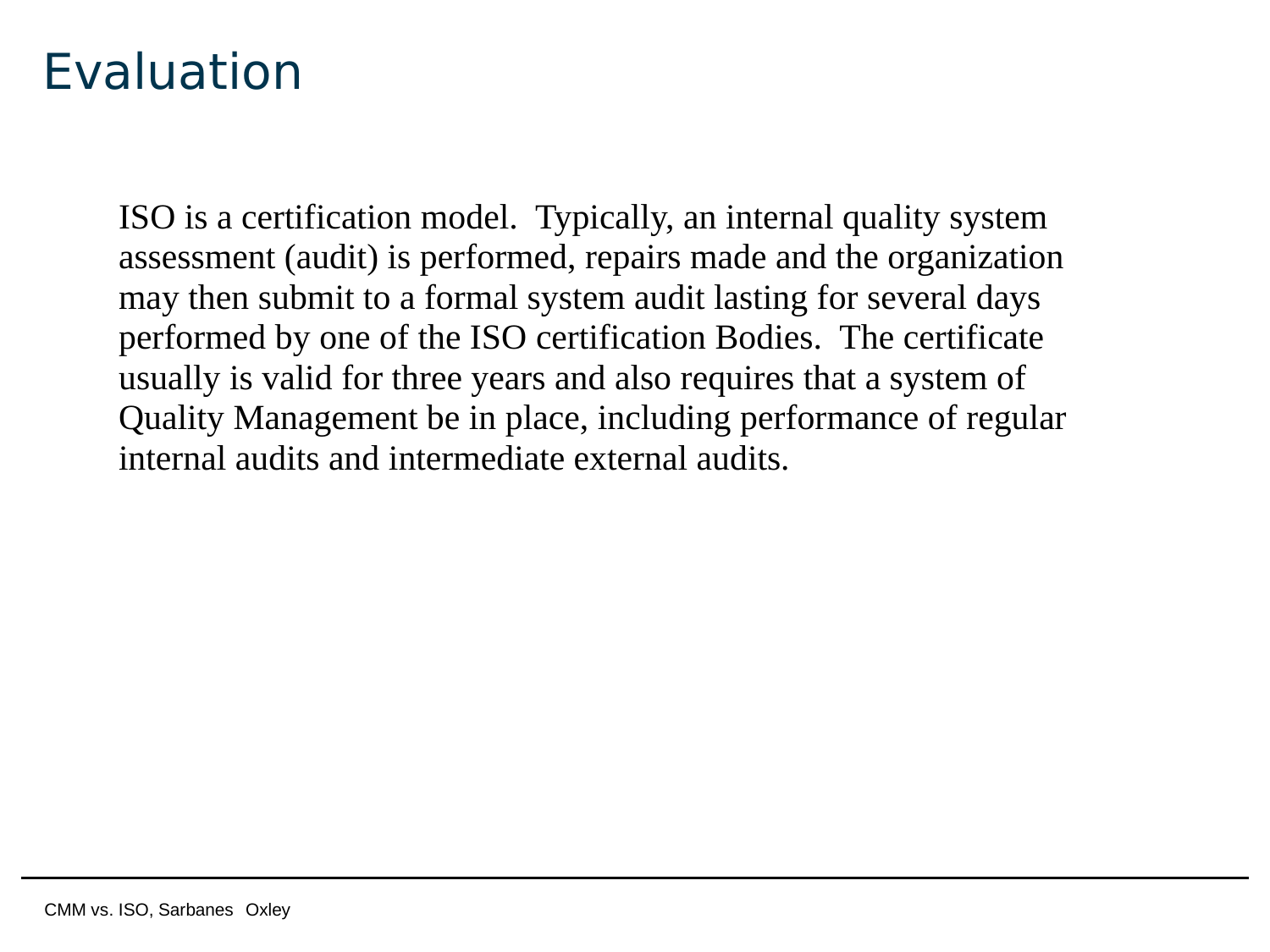

# Evaluation
ISO is a certification model.  Typically, an internal quality system assessment (audit) is performed, repairs made and the organization may then submit to a formal system audit lasting for several days performed by one of the ISO certification Bodies.  The certificate usually is valid for three years and also requires that a system of  Quality Management be in place, including performance of regular internal audits and intermediate external audits.